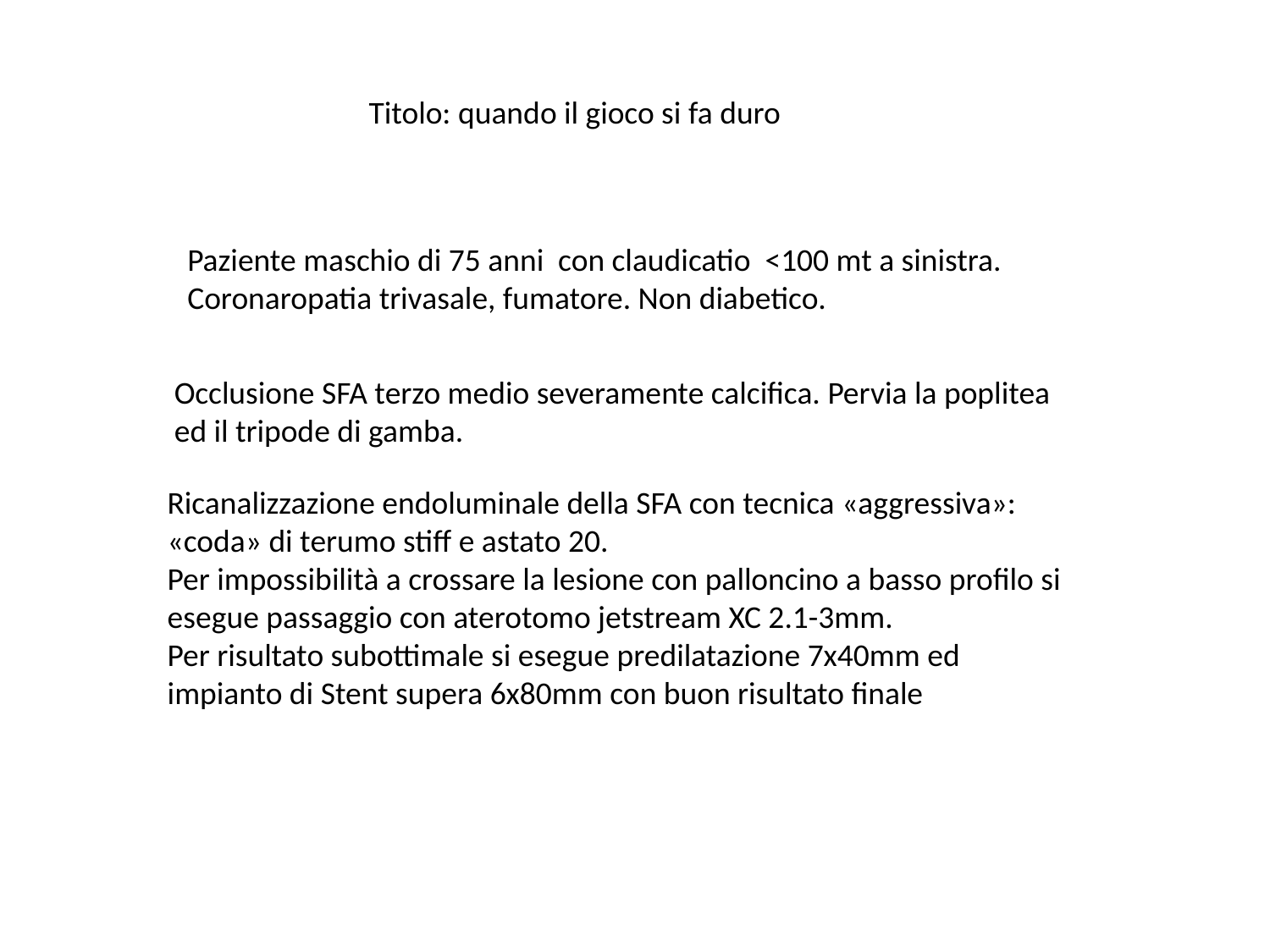

Titolo: quando il gioco si fa duro
Paziente maschio di 75 anni  con claudicatio  <100 mt a sinistra.
Coronaropatia trivasale, fumatore. Non diabetico.
Occlusione SFA terzo medio severamente calcifica. Pervia la poplitea  ed il tripode di gamba.
Ricanalizzazione endoluminale della SFA con tecnica «aggressiva»: «coda» di terumo stiff e astato 20.
Per impossibilità a crossare la lesione con palloncino a basso profilo si esegue passaggio con aterotomo jetstream XC 2.1-3mm.
Per risultato subottimale si esegue predilatazione 7x40mm ed impianto di Stent supera 6x80mm con buon risultato finale